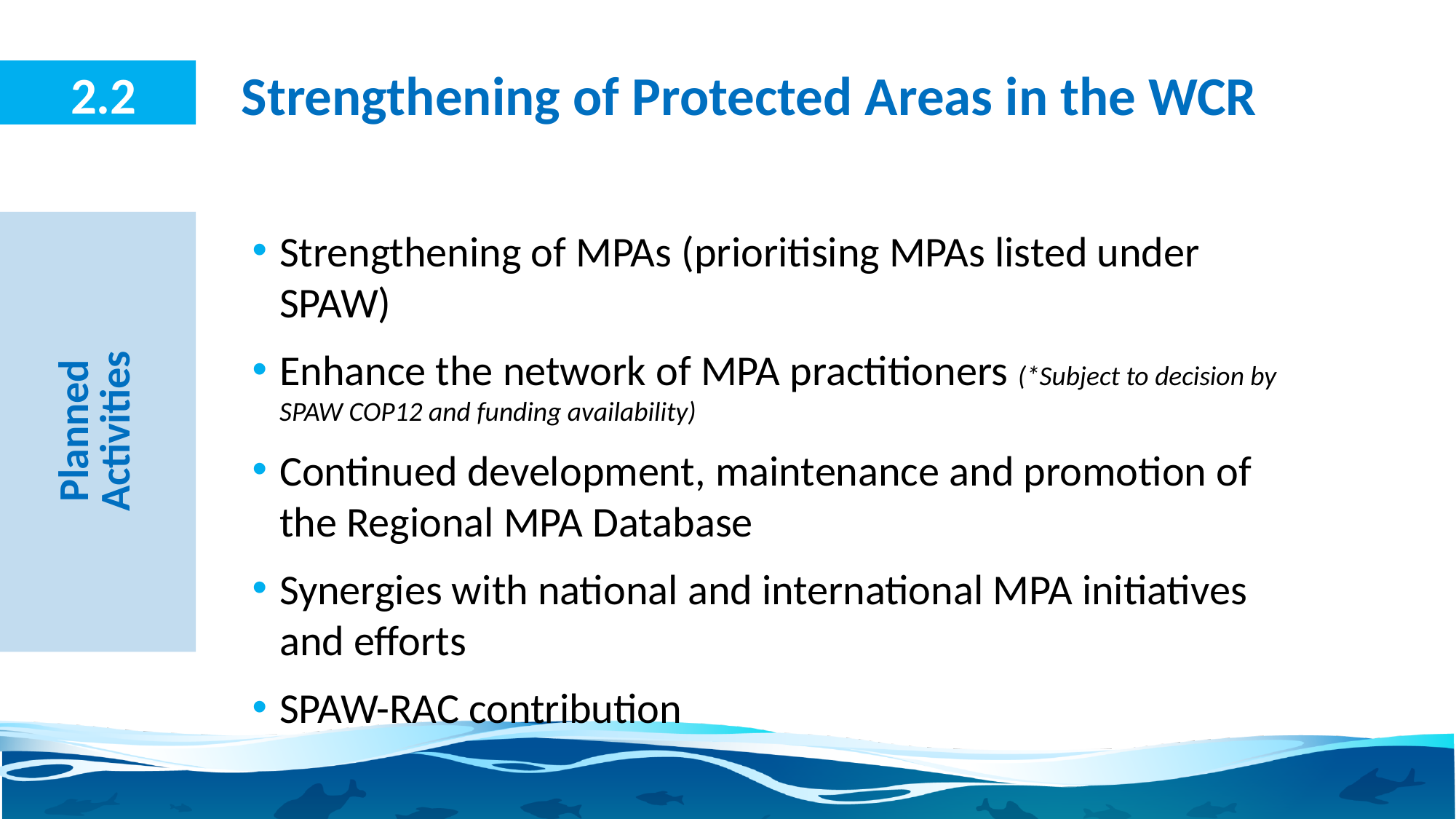

# Strengthening of Protected Areas in the WCR
2.2
Strengthening of MPAs (prioritising MPAs listed under SPAW)
Enhance the network of MPA practitioners (*Subject to decision by SPAW COP12 and funding availability)
Continued development, maintenance and promotion of the Regional MPA Database
Synergies with national and international MPA initiatives and efforts
SPAW-RAC contribution

Planned Activities